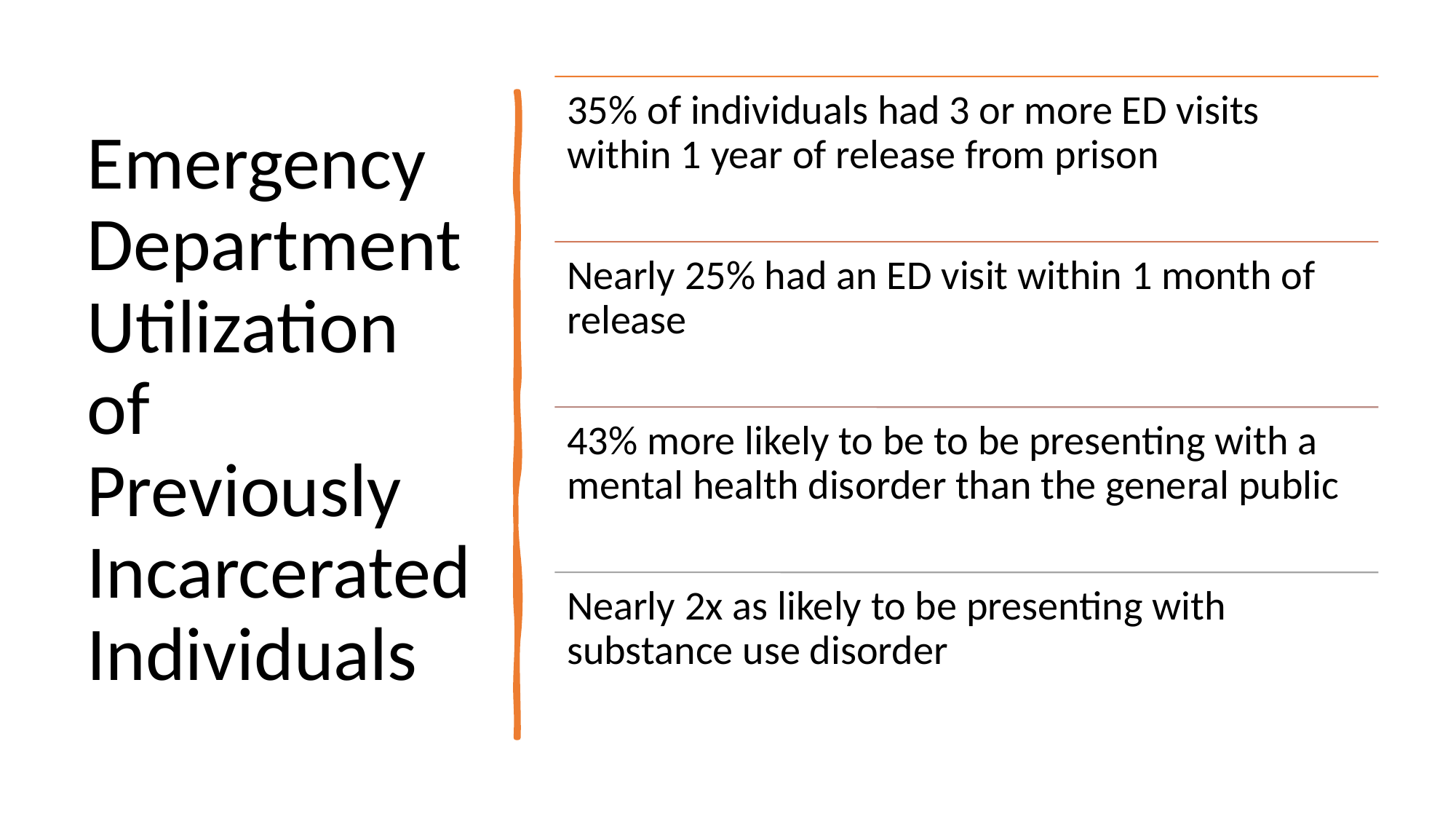

35% of individuals had 3 or more ED visits within 1 year of release from prison
Nearly 25% had an ED visit within 1 month of release
43% more likely to be to be presenting with a mental health disorder than the general public
Nearly 2x as likely to be presenting with substance use disorder
# Emergency Department Utilization of Previously Incarcerated Individuals